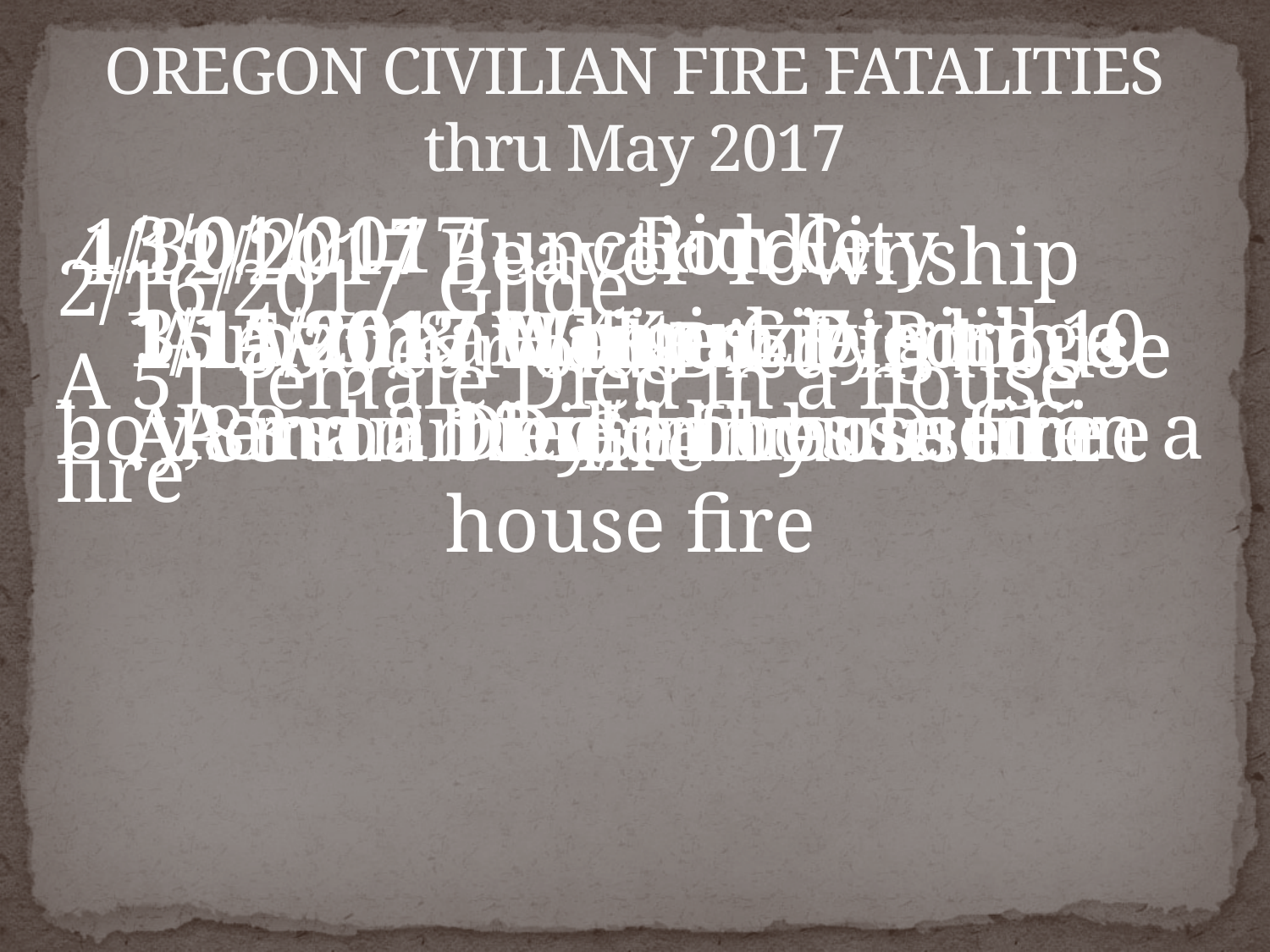

# OREGON CIVILIAN FIRE FATALITIES thru May 2017
3/01/2017		Riddle
 35  woman, 4 girl, 7  girl, 10 boy, and 2 13 y/o boys Died in a house fire
1/30/2017	Junction City		      A man & Woman Died in a house fire
4/12/2017 Beaver Township			55 year old Died in house fire
2/16/2017	Glide
A 51 female Died in a house fire
1/14/2017 White City
A man Died in house fire
1/11/2017 McKenzie Bridge
Person Died in house fire
1/15/2017 Haines
A 83 man Died in house fire